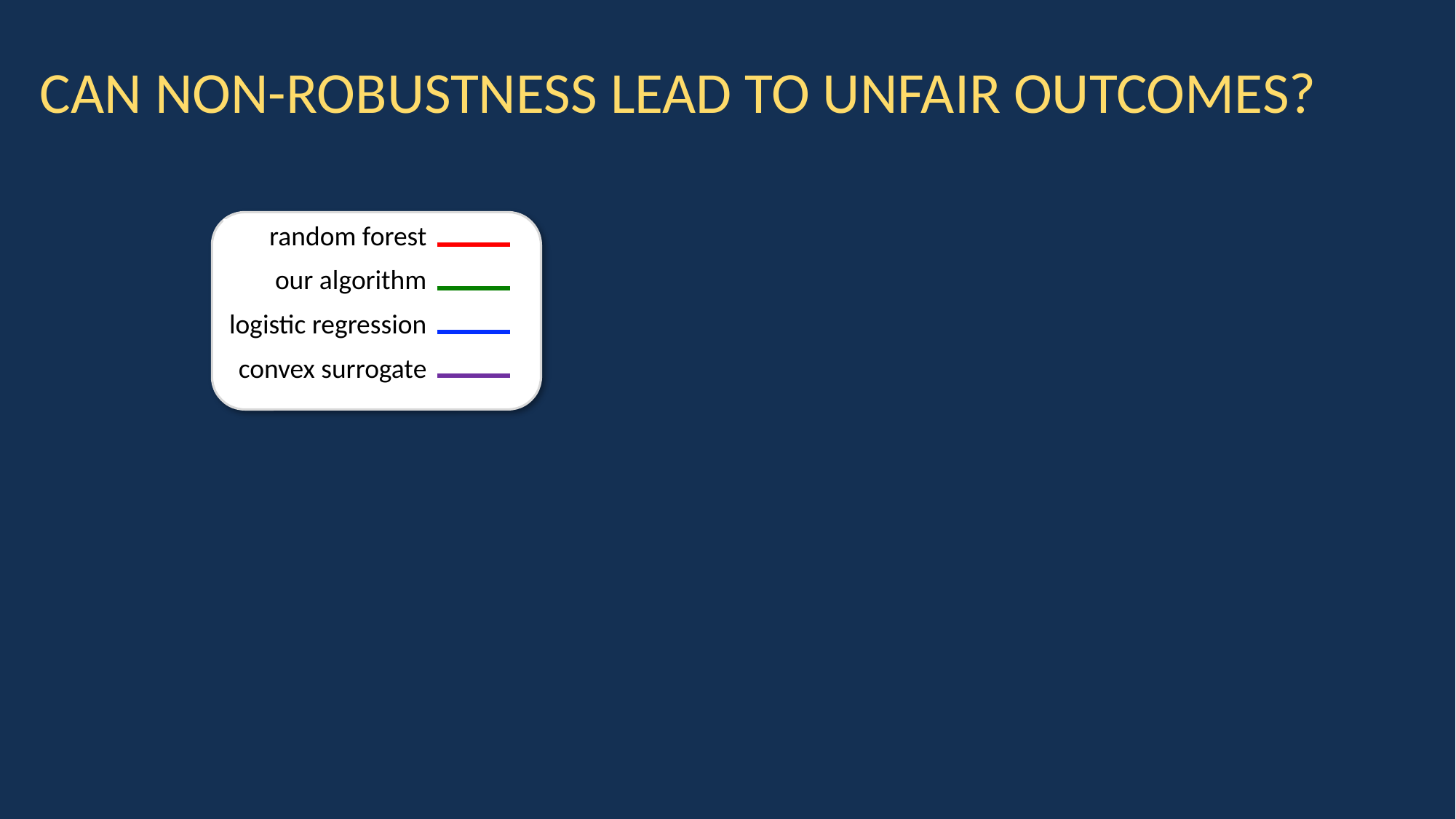

# CAN NON-ROBUSTNESS LEAD TO UNFAIR OUTCOMES?

| random forest |  |
| --- | --- |
| our algorithm |  |
| logistic regression |  |
| convex surrogate |  |